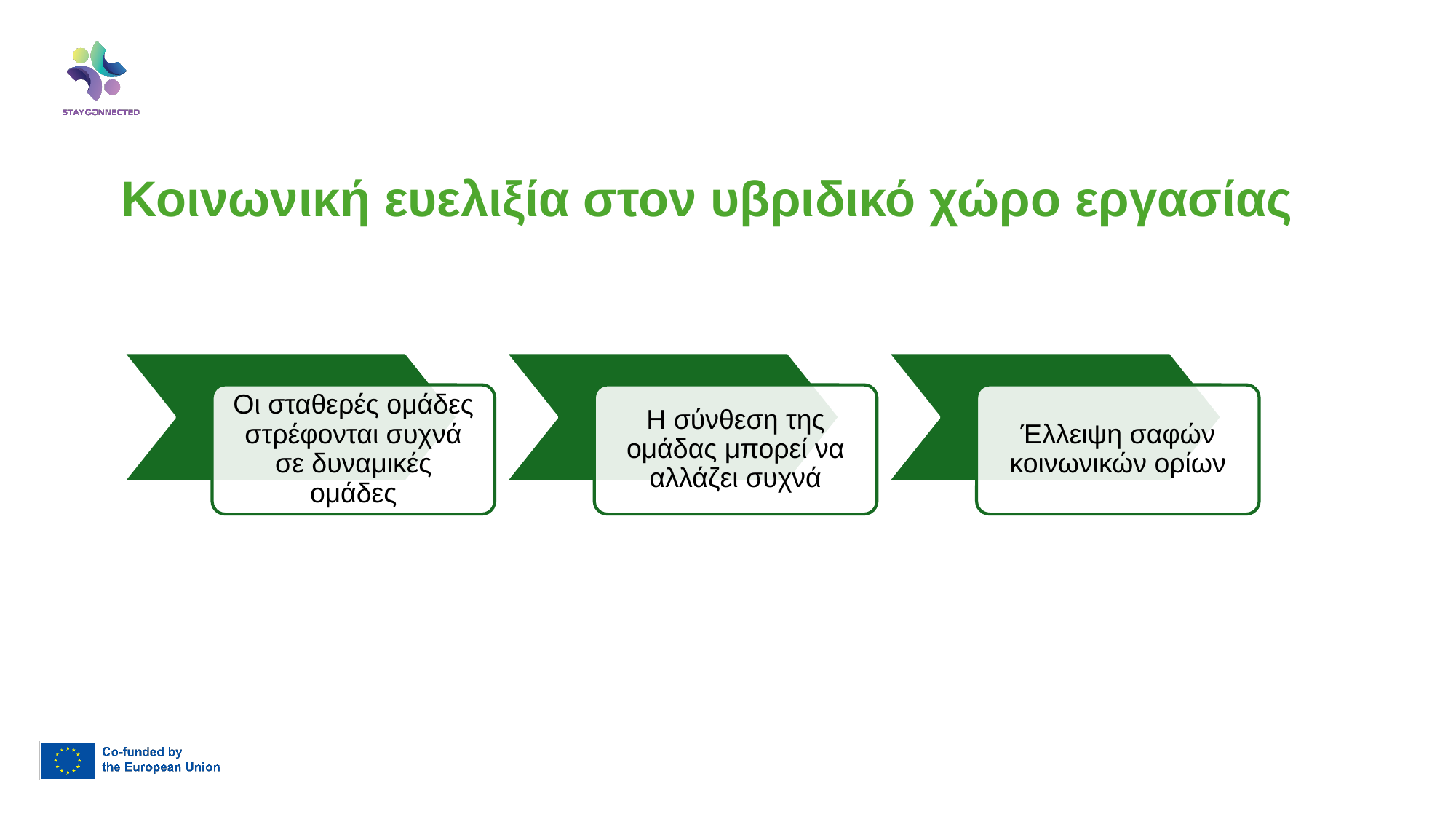

Κοινωνική ευελιξία στον υβριδικό χώρο εργασίας

Οι σταθερές ομάδες στρέφονται συχνά σε δυναμικές ομάδες
Η σύνθεση της ομάδας μπορεί να αλλάζει συχνά
Έλλειψη σαφών κοινωνικών ορίων